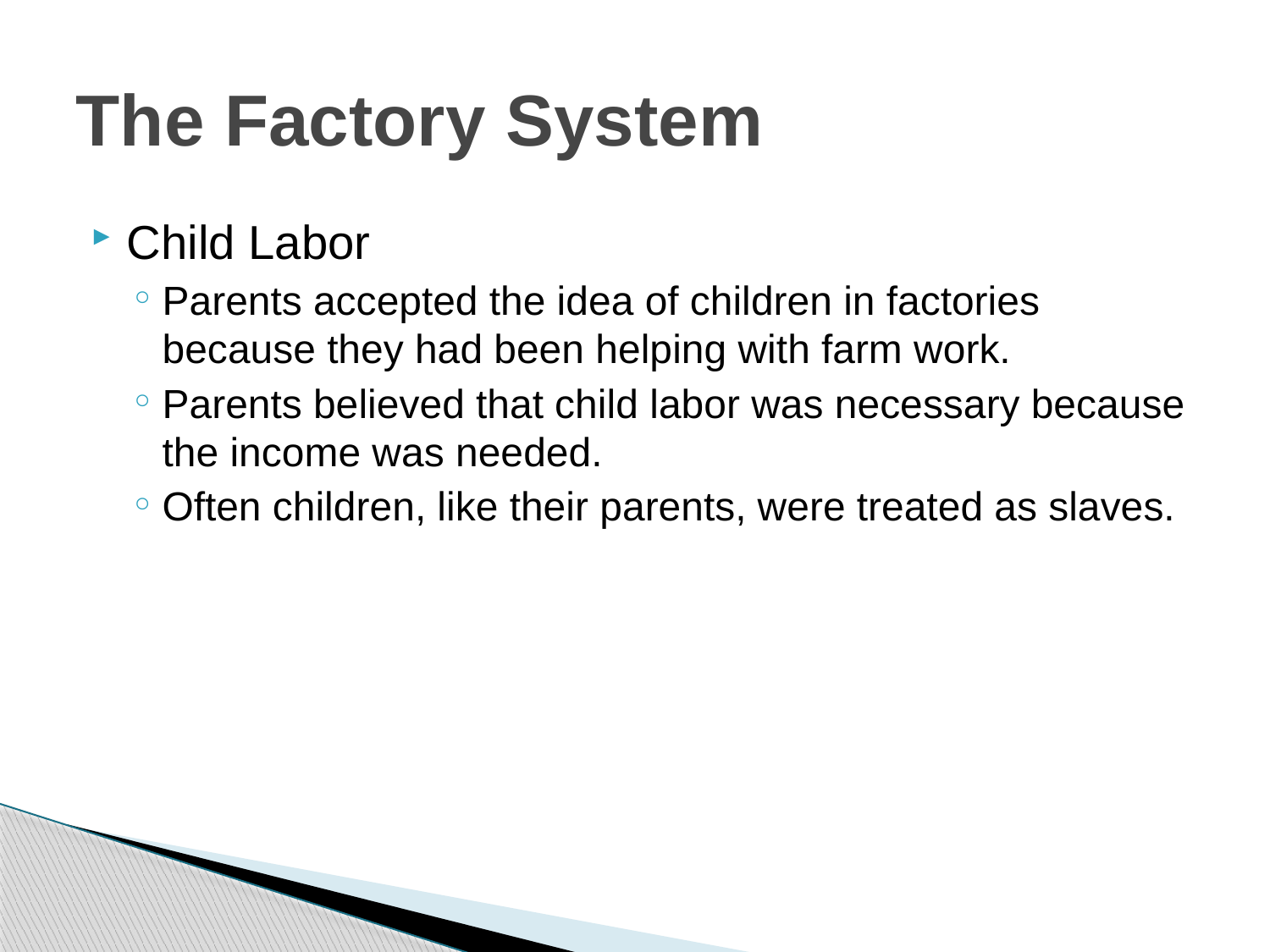

# The Factory System
Child Labor
Parents accepted the idea of children in factories because they had been helping with farm work.
Parents believed that child labor was necessary because the income was needed.
Often children, like their parents, were treated as slaves.